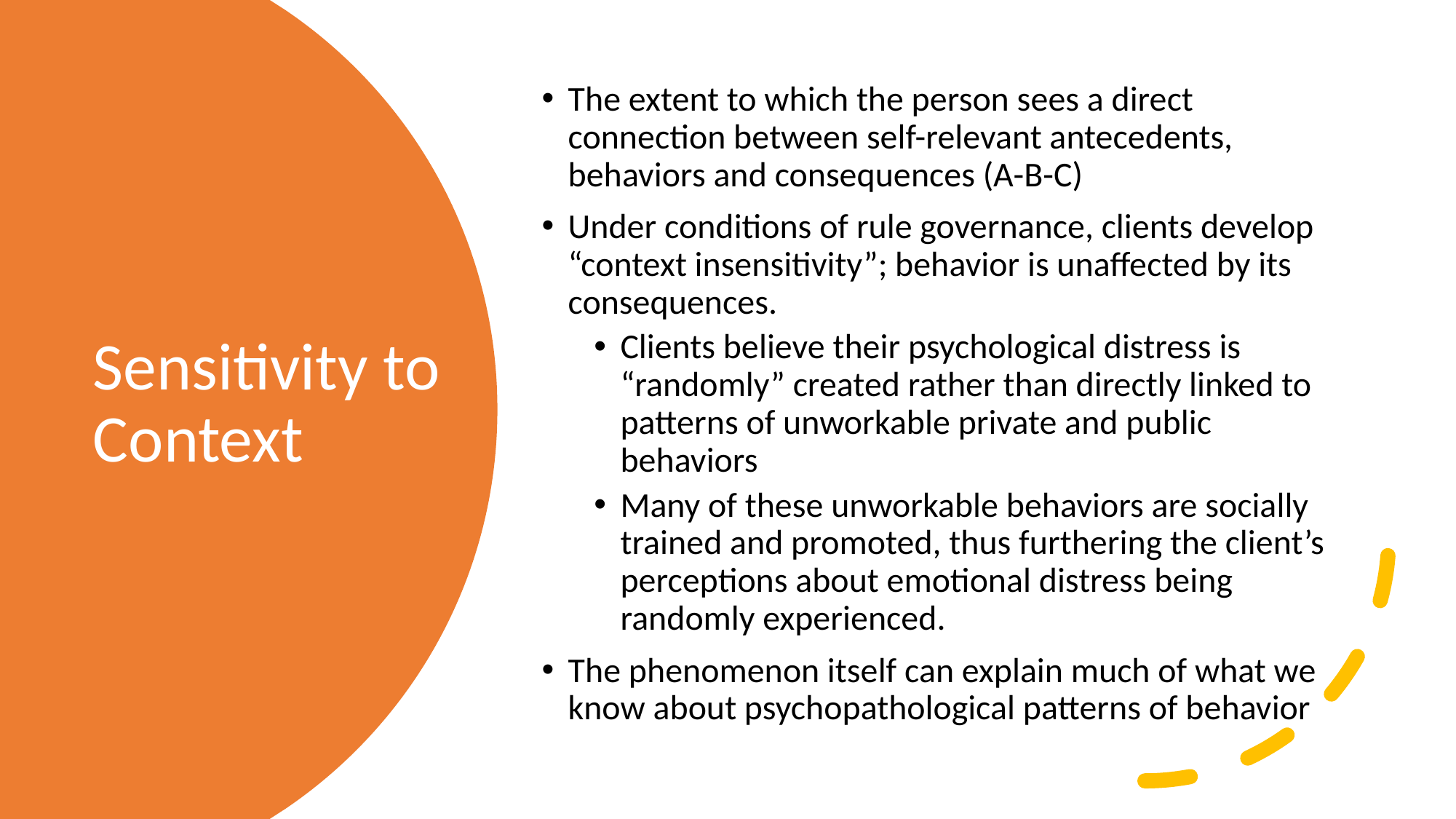

The extent to which the person sees a direct connection between self-relevant antecedents, behaviors and consequences (A-B-C)
Under conditions of rule governance, clients develop “context insensitivity”; behavior is unaffected by its consequences.
Clients believe their psychological distress is “randomly” created rather than directly linked to patterns of unworkable private and public behaviors
Many of these unworkable behaviors are socially trained and promoted, thus furthering the client’s perceptions about emotional distress being randomly experienced.
The phenomenon itself can explain much of what we know about psychopathological patterns of behavior
# Sensitivity to Context

7